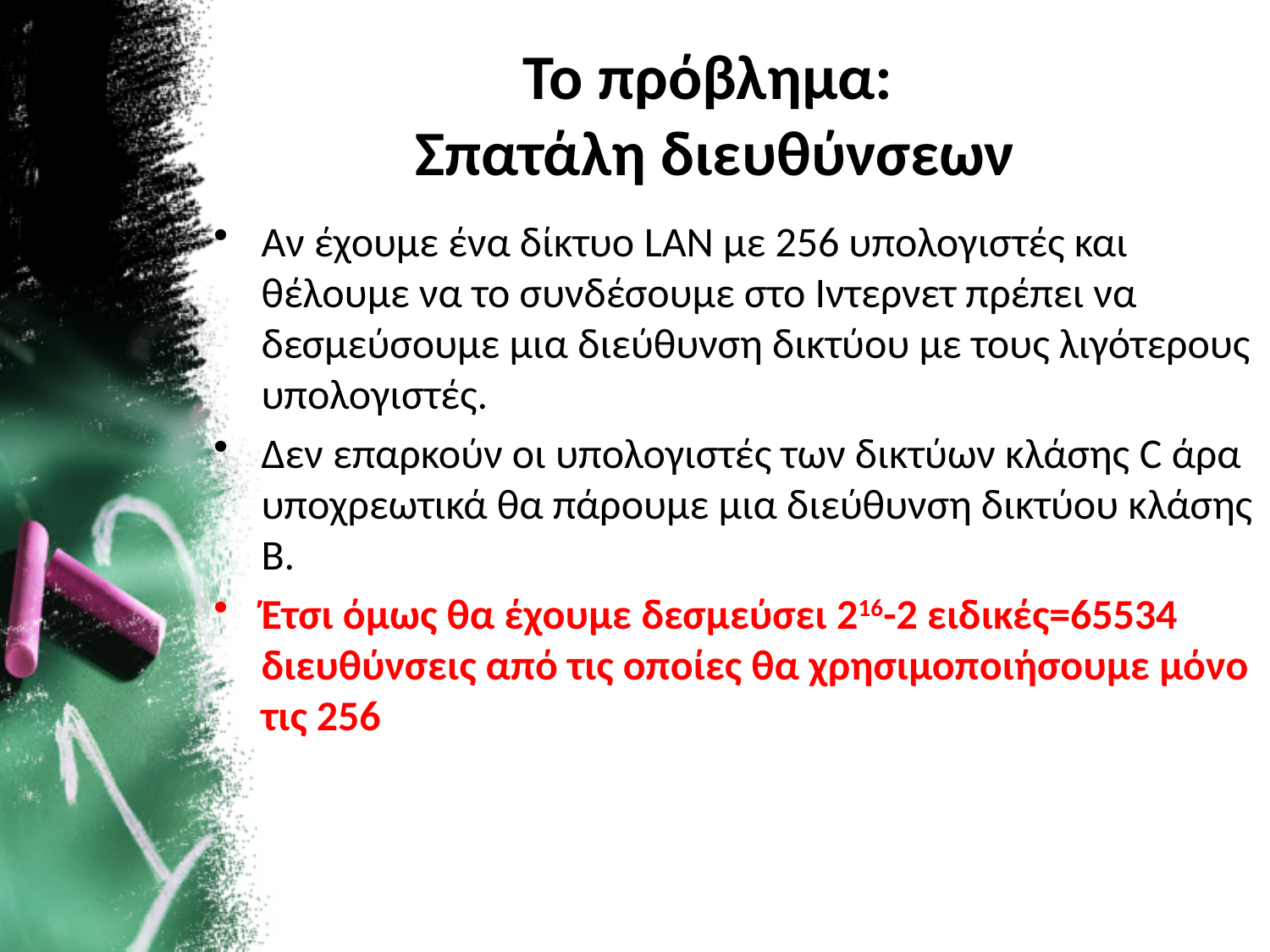

Το πρόβλημα:
Σπατάλη διευθύνσεων
Αν έχουμε ένα δίκτυο LAN με 256 υπολογιστές και θέλουμε να το συνδέσουμε στο Ιντερνετ πρέπει να δεσμεύσουμε μια διεύθυνση δικτύου με τους λιγότερους υπολογιστές.
Δεν επαρκούν οι υπολογιστές των δικτύων κλάσης C άρα υποχρεωτικά θα πάρουμε μια διεύθυνση δικτύου κλάσης Β.
Έτσι όμως θα έχουμε δεσμεύσει 216-2 ειδικές=65534 διευθύνσεις από τις οποίες θα χρησιμοποιήσουμε μόνο τις 256